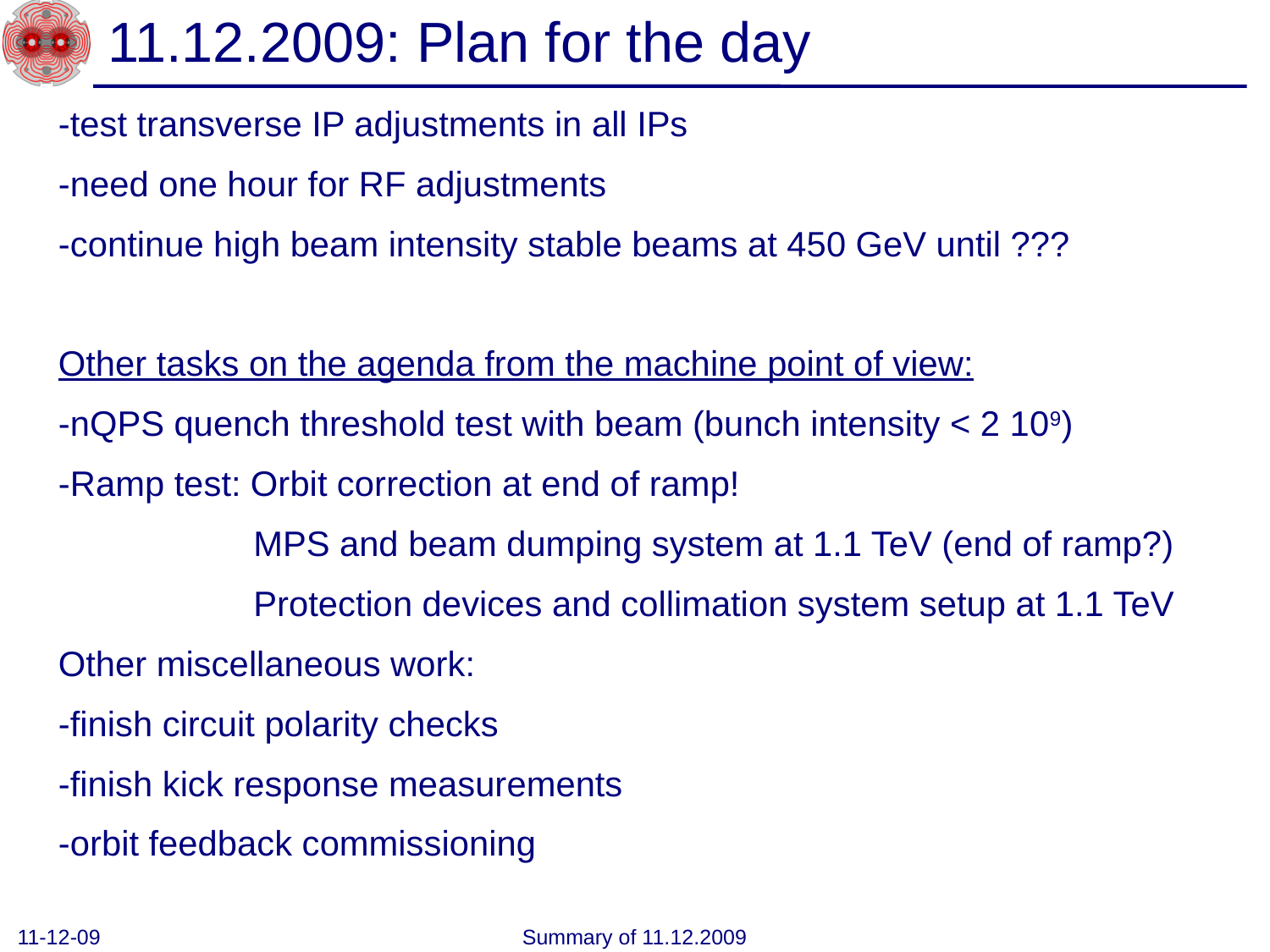

# 11.12.2009: Plan for the day
-test transverse IP adjustments in all IPs
-need one hour for RF adjustments
-continue high beam intensity stable beams at 450 GeV until ???

Other tasks on the agenda from the machine point of view:
-nQPS quench threshold test with beam (bunch intensity < 2 109)
-Ramp test: Orbit correction at end of ramp!
	       MPS and beam dumping system at 1.1 TeV (end of ramp?)
	       Protection devices and collimation system setup at 1.1 TeV
Other miscellaneous work:
-finish circuit polarity checks
-finish kick response measurements
-orbit feedback commissioning
11-12-09
Summary of 11.12.2009